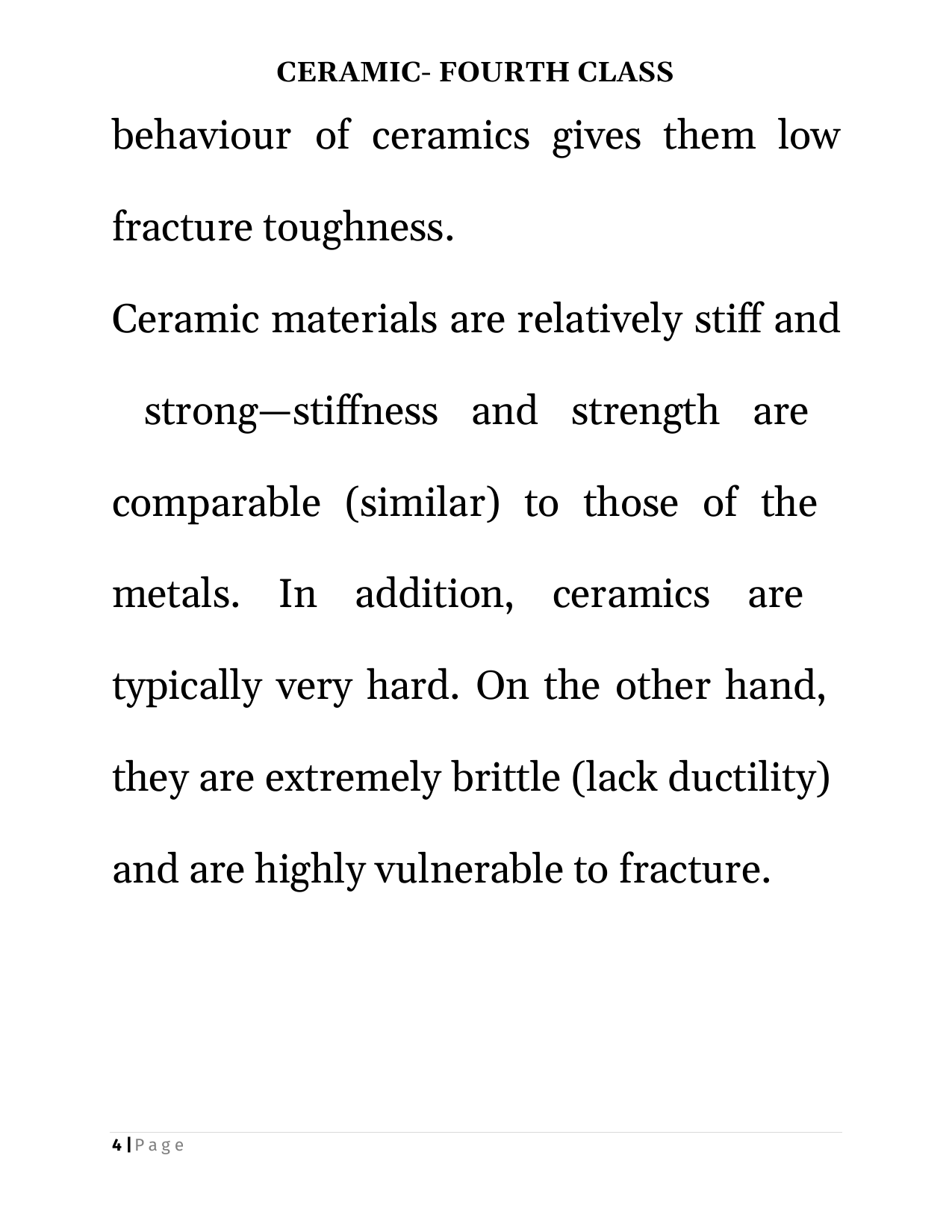

CERAMIC- FOURTH CLASS
# behaviour	of	ceramics	gives	them	low
fracture toughness.
Ceramic materials are relatively stiff and  strong—stiffness and strength are  comparable (similar) to those of the  metals. In addition, ceramics are  typically very hard. On the other hand,  they are extremely brittle (lack ductility)  and are highly vulnerable to fracture.

4 | P a g e